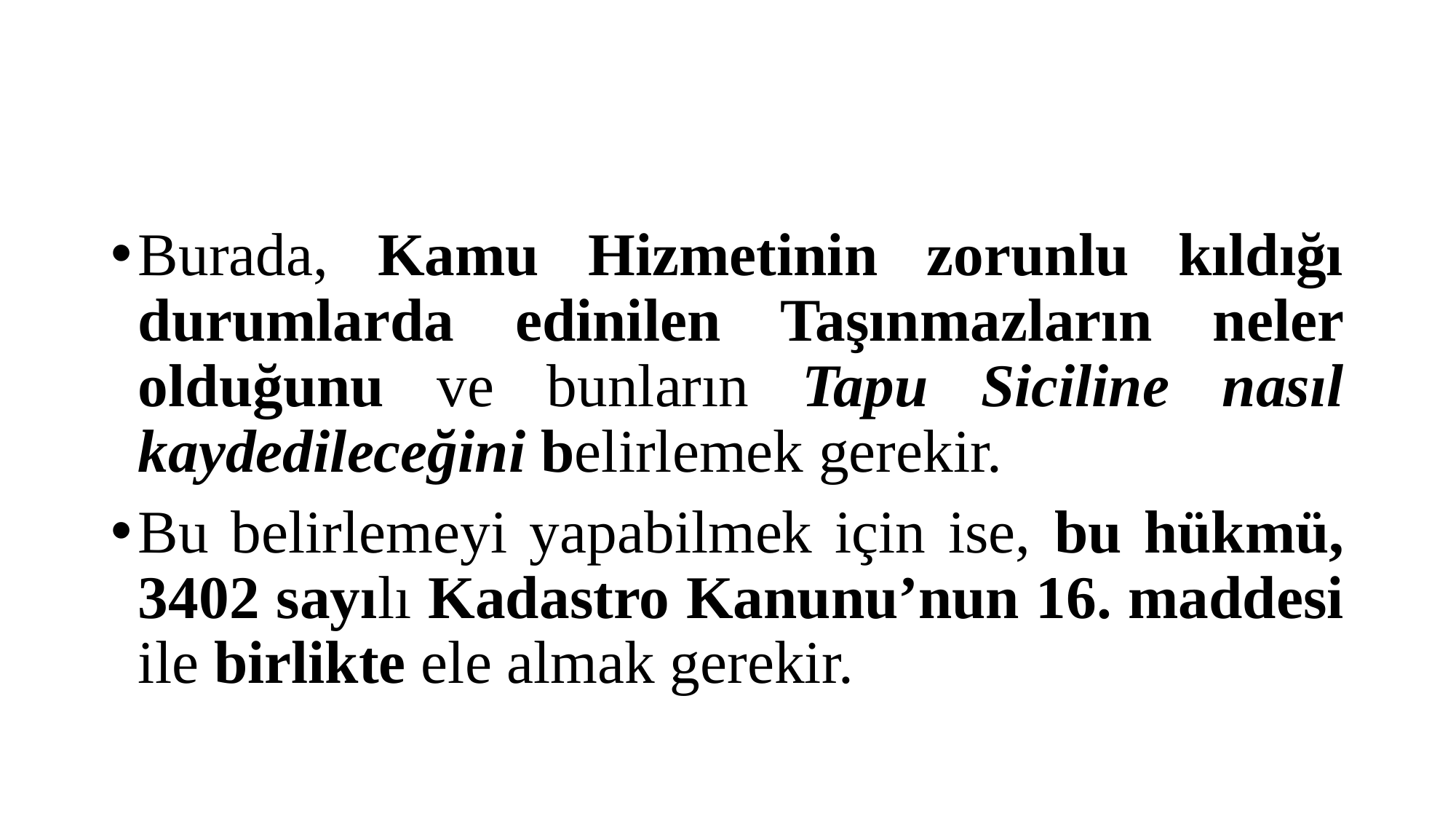

#
Burada, Kamu Hizmetinin zorunlu kıldığı durumlarda edinilen Taşınmazların neler olduğunu ve bunların Tapu Siciline nasıl kaydedileceğini belirlemek gerekir.
Bu belirlemeyi yapabilmek için ise, bu hükmü, 3402 sayılı Kadastro Kanunu’nun 16. maddesi ile birlikte ele almak gerekir.